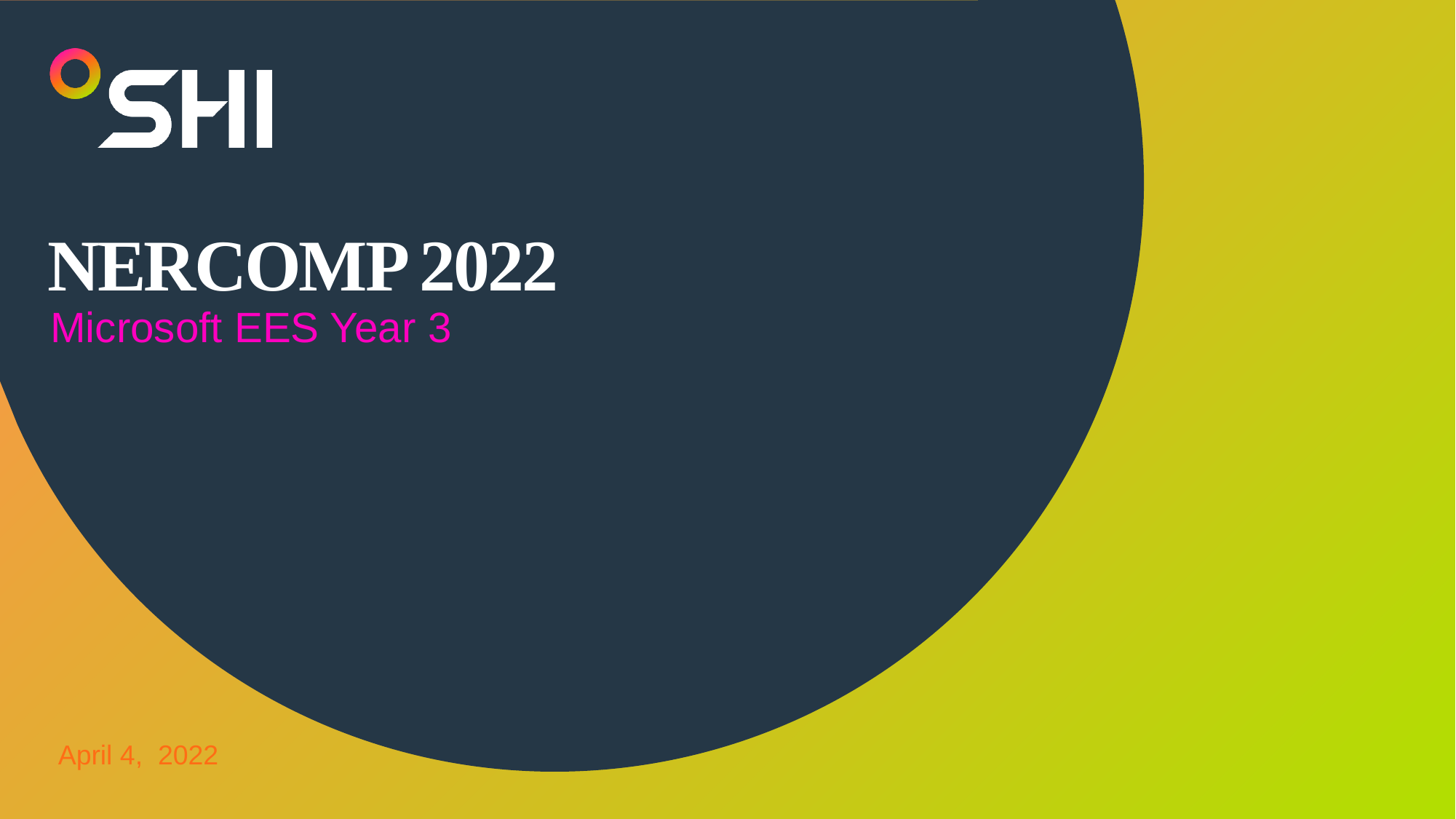

# NERCOMP 2022
Microsoft EES Year 3
April 4,  2022